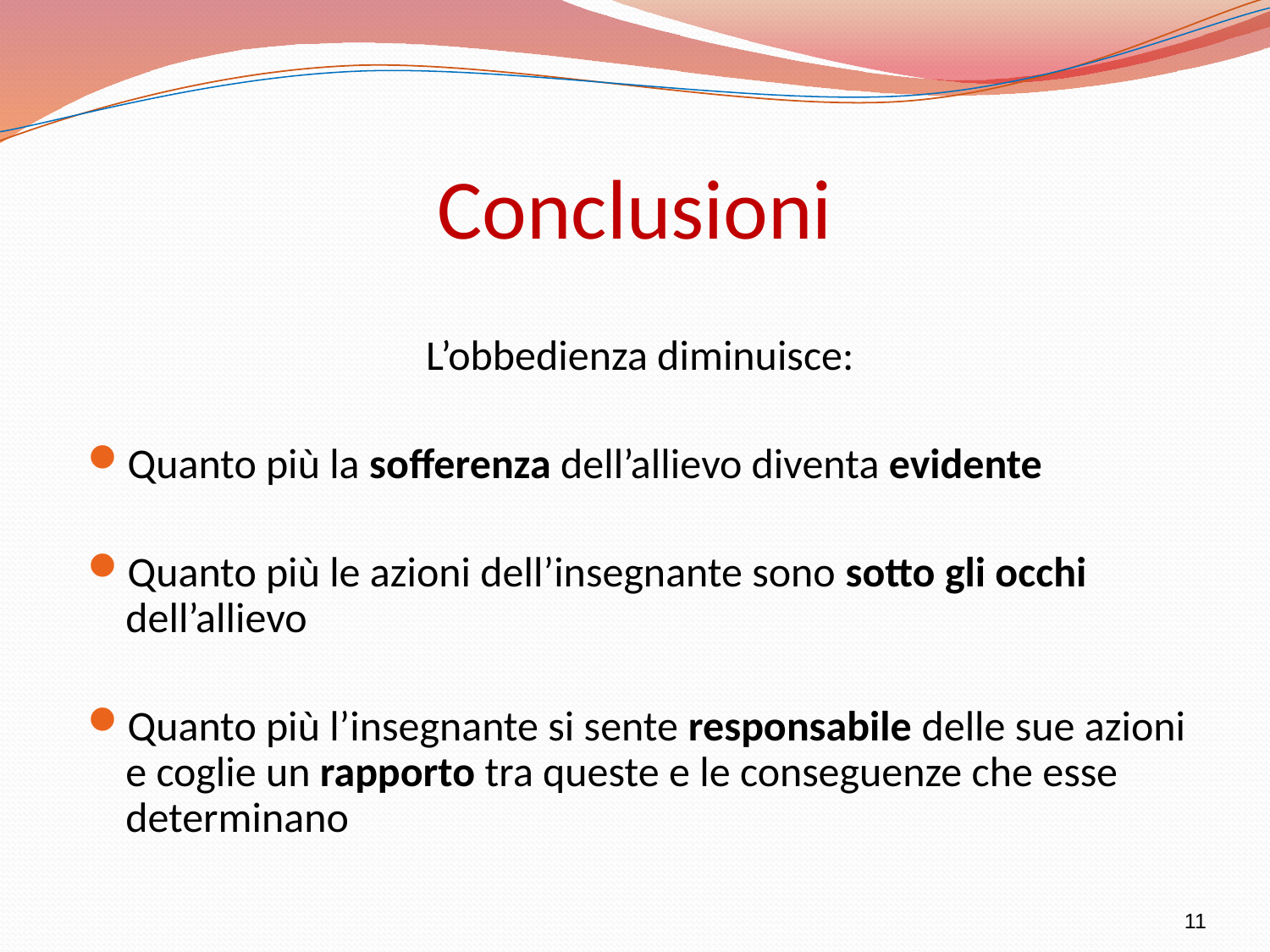

# Conclusioni

L’obbedienza diminuisce:

Quanto più la sofferenza dell’allievo diventa evidente

Quanto più le azioni dell’insegnante sono sotto gli occhi dell’allievo

Quanto più l’insegnante si sente responsabile delle sue azioni e coglie un rapporto tra queste e le conseguenze che esse determinano
11